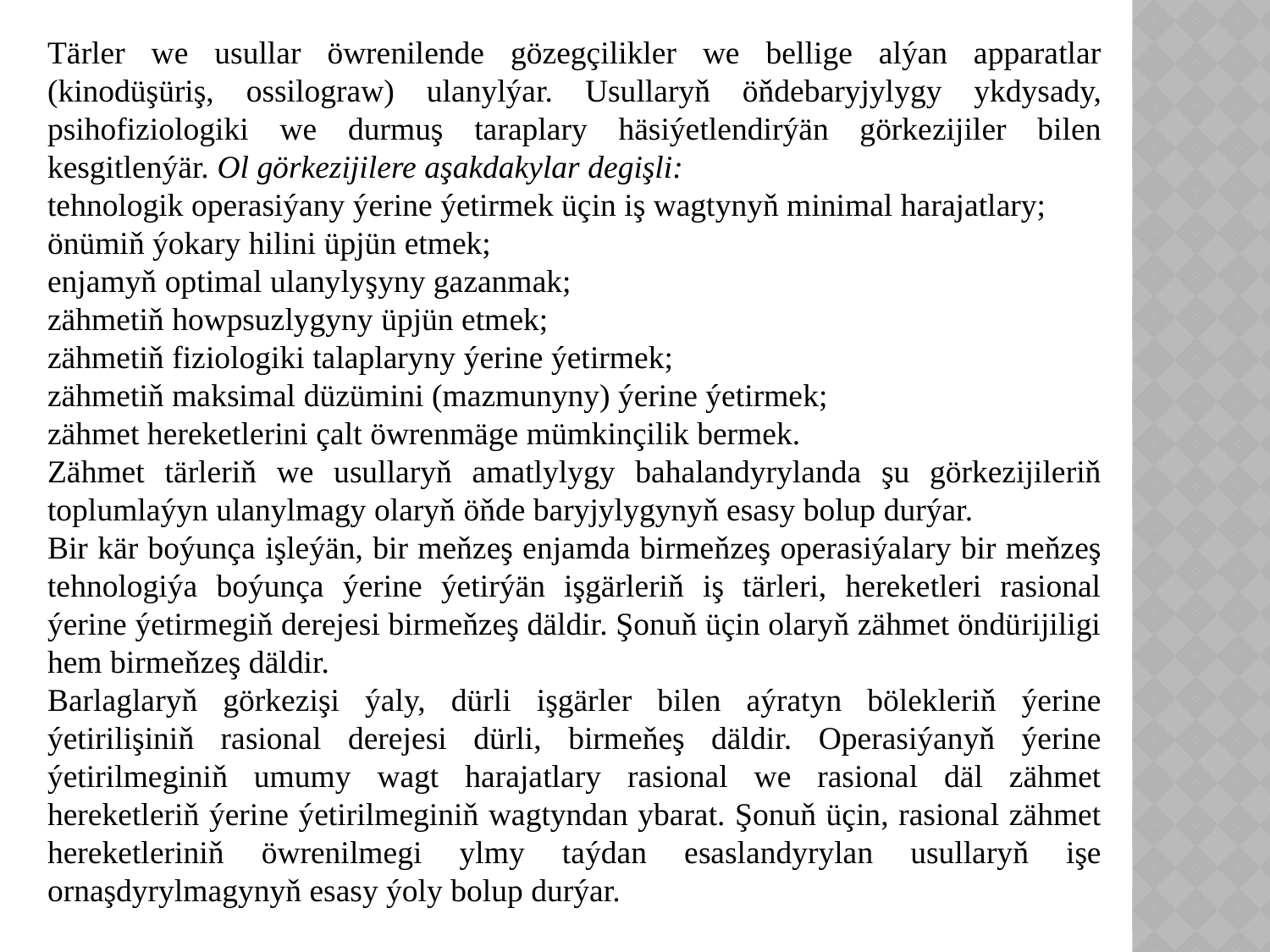

Tärler we usullar öwrenilende gözegçilikler we bellige alýan apparatlar (kinodüşüriş, ossilograw) ulanylýar. Usullaryň öňdebaryjylygy ykdysady, psihofiziologiki we durmuş taraplary häsiýetlendirýän görkezijiler bilen kesgitlenýär. Ol görkezijilere aşakdakylar degişli:
tehnologik operasiýany ýerine ýetirmek üçin iş wagtynyň minimal harajatlary;
önümiň ýokary hilini üpjün etmek;
enjamyň optimal ulanylyşyny gazanmak;
zähmetiň howpsuzlygyny üpjün etmek;
zähmetiň fiziologiki talaplaryny ýerine ýetirmek;
zähmetiň maksimal düzümini (mazmunyny) ýerine ýetirmek;
zähmet hereketlerini çalt öwrenmäge mümkinçilik bermek.
Zähmet tärleriň we usullaryň amatlylygy bahalandyrylanda şu görkezijileriň toplumlaýyn ulanylmagy olaryň öňde baryjylygynyň esasy bolup durýar.
Bir kär boýunça işleýän, bir meňzeş enjamda birmeňzeş operasiýalary bir meňzeş tehnologiýa boýunça ýerine ýetirýän işgärleriň iş tärleri, hereketleri rasional ýerine ýetirmegiň derejesi birmeňzeş däldir. Şonuň üçin olaryň zähmet öndürijiligi hem birmeňzeş däldir.
Barlaglaryň görkezişi ýaly, dürli işgärler bilen aýratyn bölekleriň ýerine ýetirilişiniň rasional derejesi dürli, birmeňeş däldir. Operasiýanyň ýerine ýetirilmeginiň umumy wagt harajatlary rasional we rasional däl zähmet hereketleriň ýerine ýetirilmeginiň wagtyndan ybarat. Şonuň üçin, rasional zähmet hereketleriniň öwrenilmegi ylmy taýdan esaslandyrylan usullaryň işe ornaşdyrylmagynyň esasy ýoly bolup durýar.